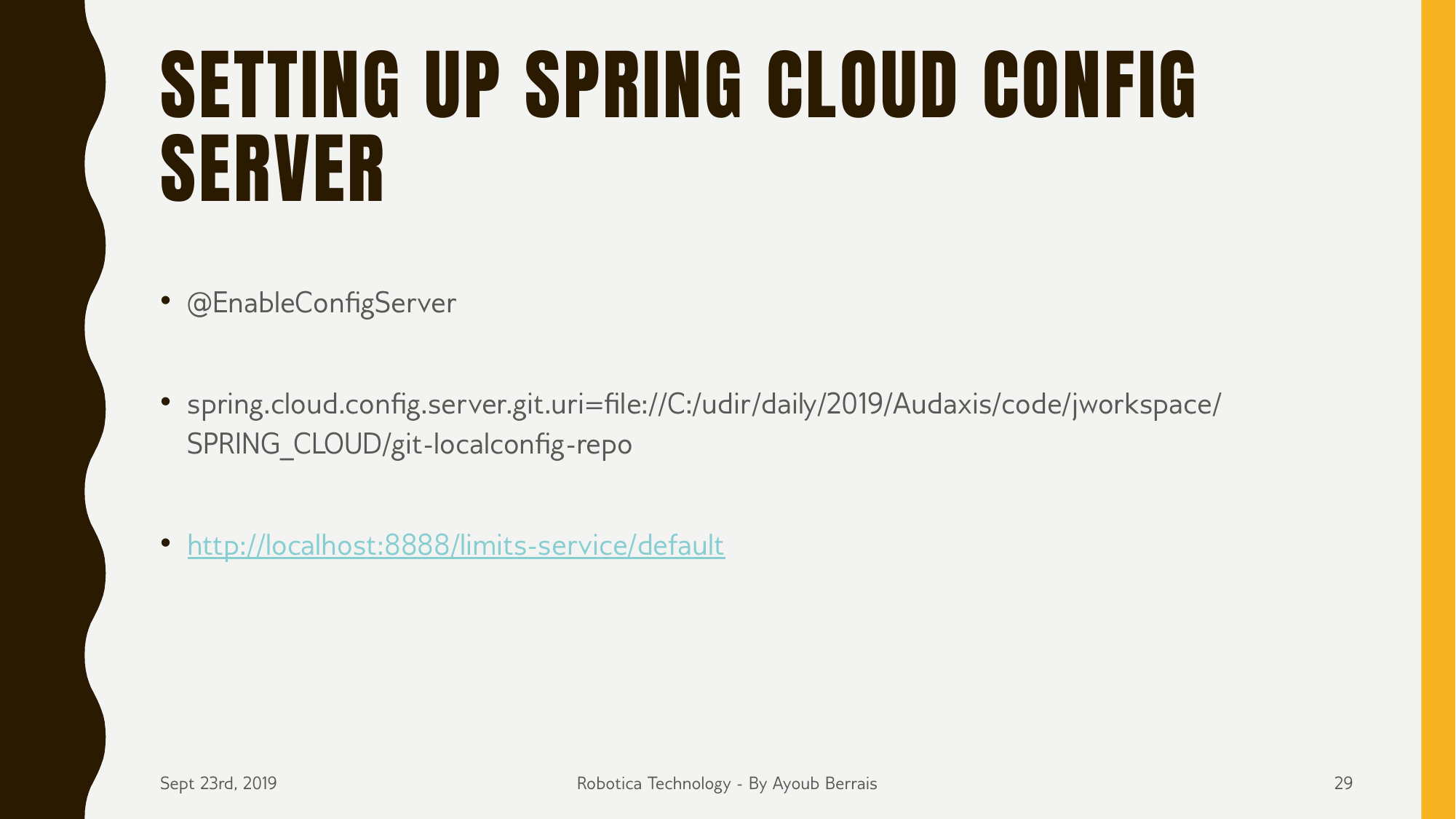

# Setting up Spring Cloud Config Server
@EnableConfigServer

spring.cloud.config.server.git.uri=file://C:/udir/daily/2019/Audaxis/code/jworkspace/SPRING_CLOUD/git-localconfig-repo

http://localhost:8888/limits-service/default
Sept 23rd, 2019
Robotica Technology - By Ayoub Berrais
29